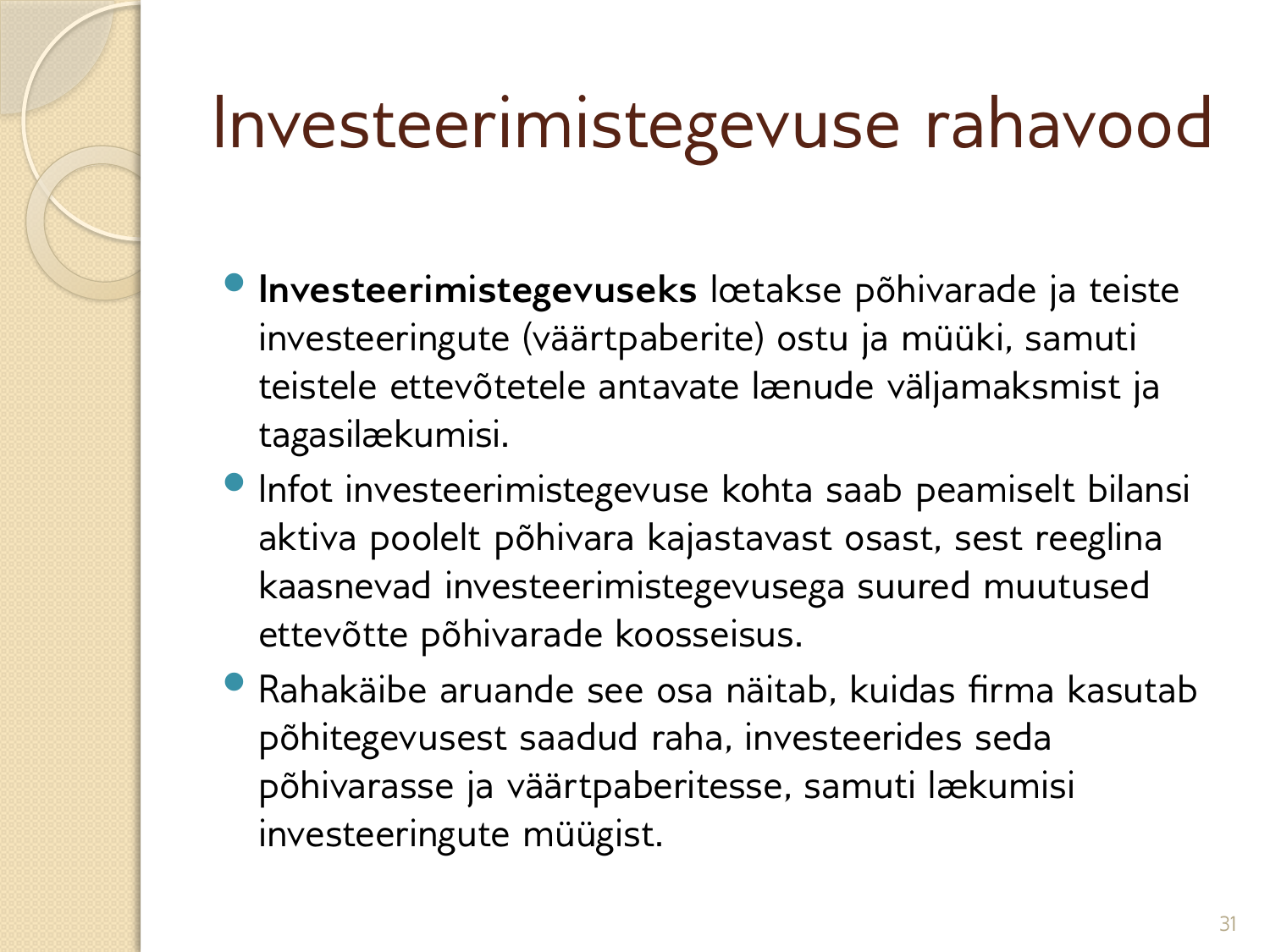

# Investeerimistegevuse rahavood

Investeerimistegevuseks loetakse põhivarade ja teiste investeeringute (väärtpaberite) ostu ja müüki, samuti teistele ettevõtetele antavate laenude väljamaksmist ja tagasilaekumisi.
Infot investeerimistegevuse kohta saab peamiselt bilansi aktiva poolelt põhivara kajastavast osast, sest reeglina kaasnevad investeerimistegevusega suured muutused ettevõtte põhivarade koosseisus.
Rahakäibe aruande see osa näitab, kuidas firma kasutab põhitegevusest saadud raha, investeerides seda põhivarasse ja väärtpaberitesse, samuti laekumisi investeeringute müügist.

31